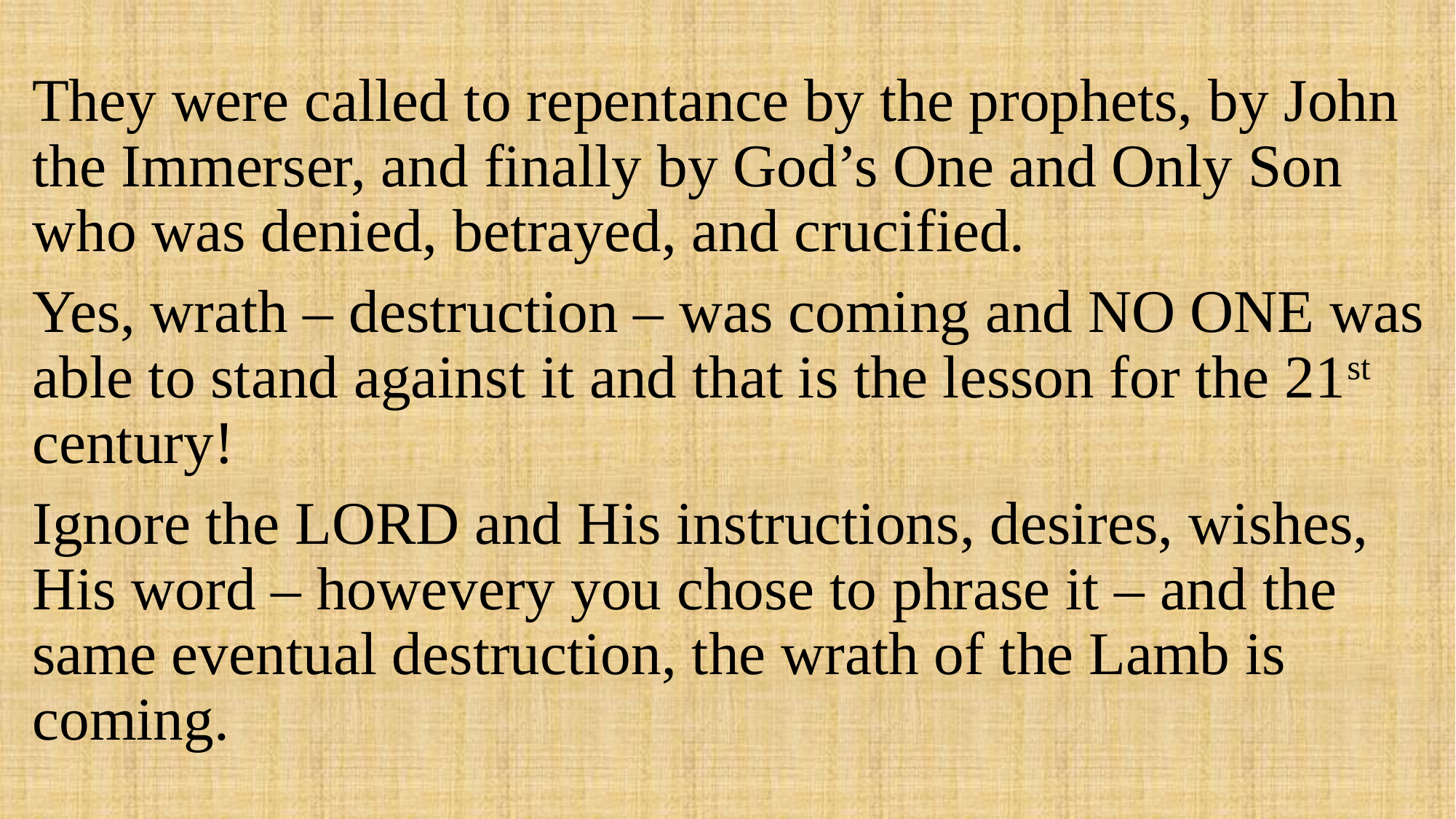

They were called to repentance by the prophets, by John the Immerser, and finally by God’s One and Only Son who was denied, betrayed, and crucified.
Yes, wrath – destruction – was coming and NO ONE was able to stand against it and that is the lesson for the 21st century!
Ignore the LORD and His instructions, desires, wishes, His word – howevery you chose to phrase it – and the same eventual destruction, the wrath of the Lamb is coming.